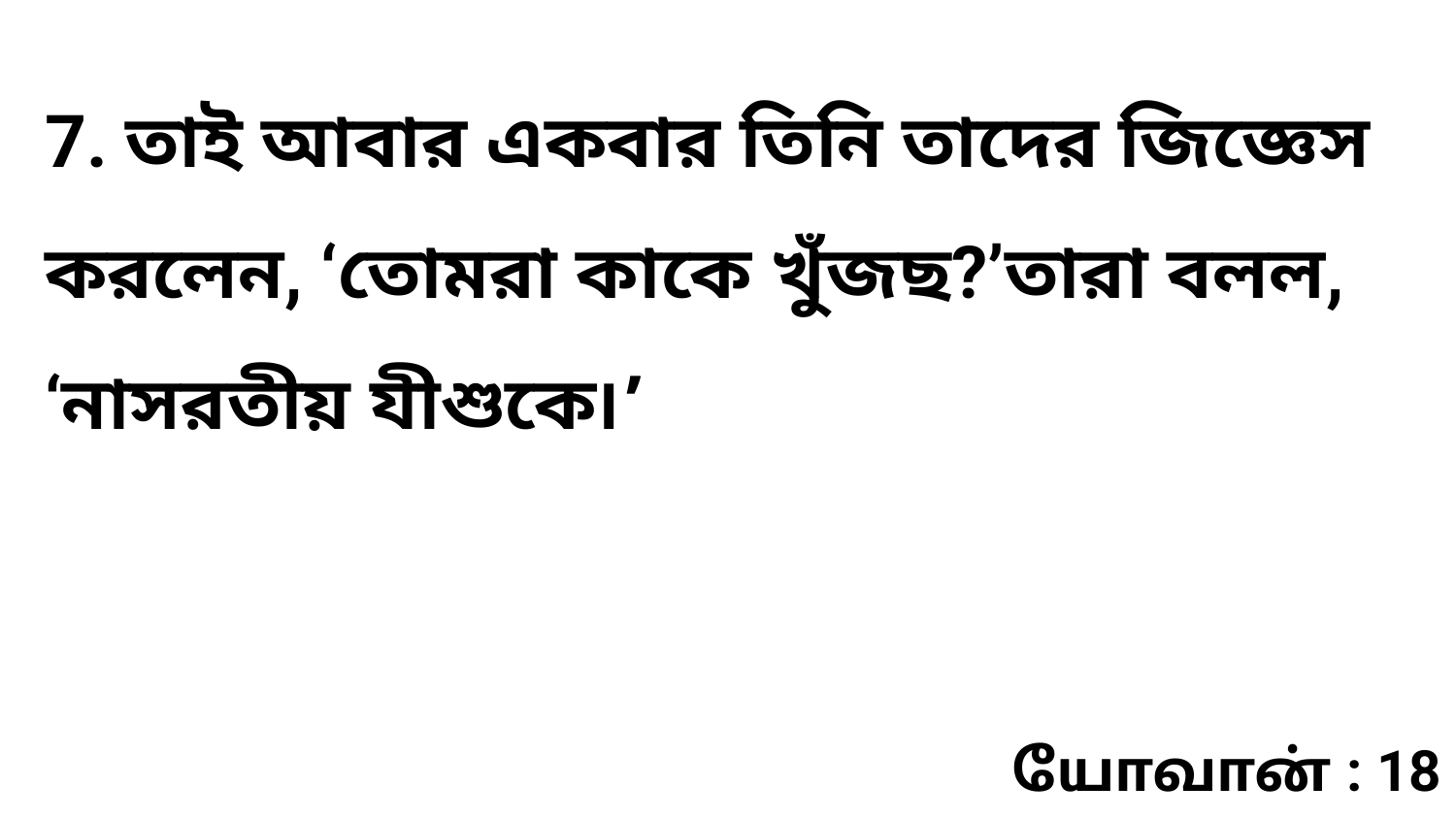

7. তাই আবার একবার তিনি তাদের জিজ্ঞেস করলেন, ‘তোমরা কাকে খুঁজছ?’তারা বলল, ‘নাসরতীয় যীশুকে৷’
யோவான் : 18